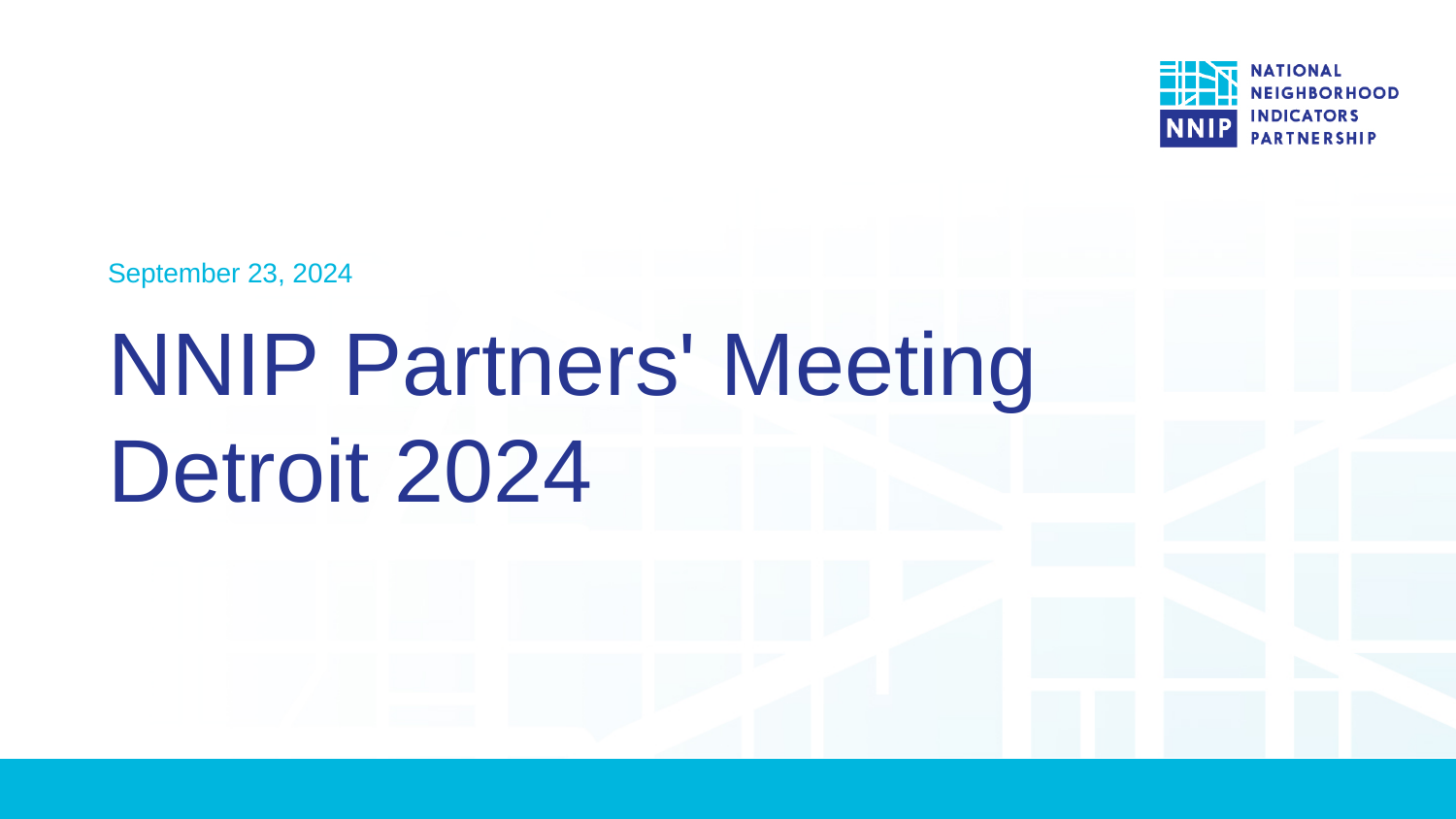

September 23, 2024
# NNIP Partners' Meeting Detroit 2024